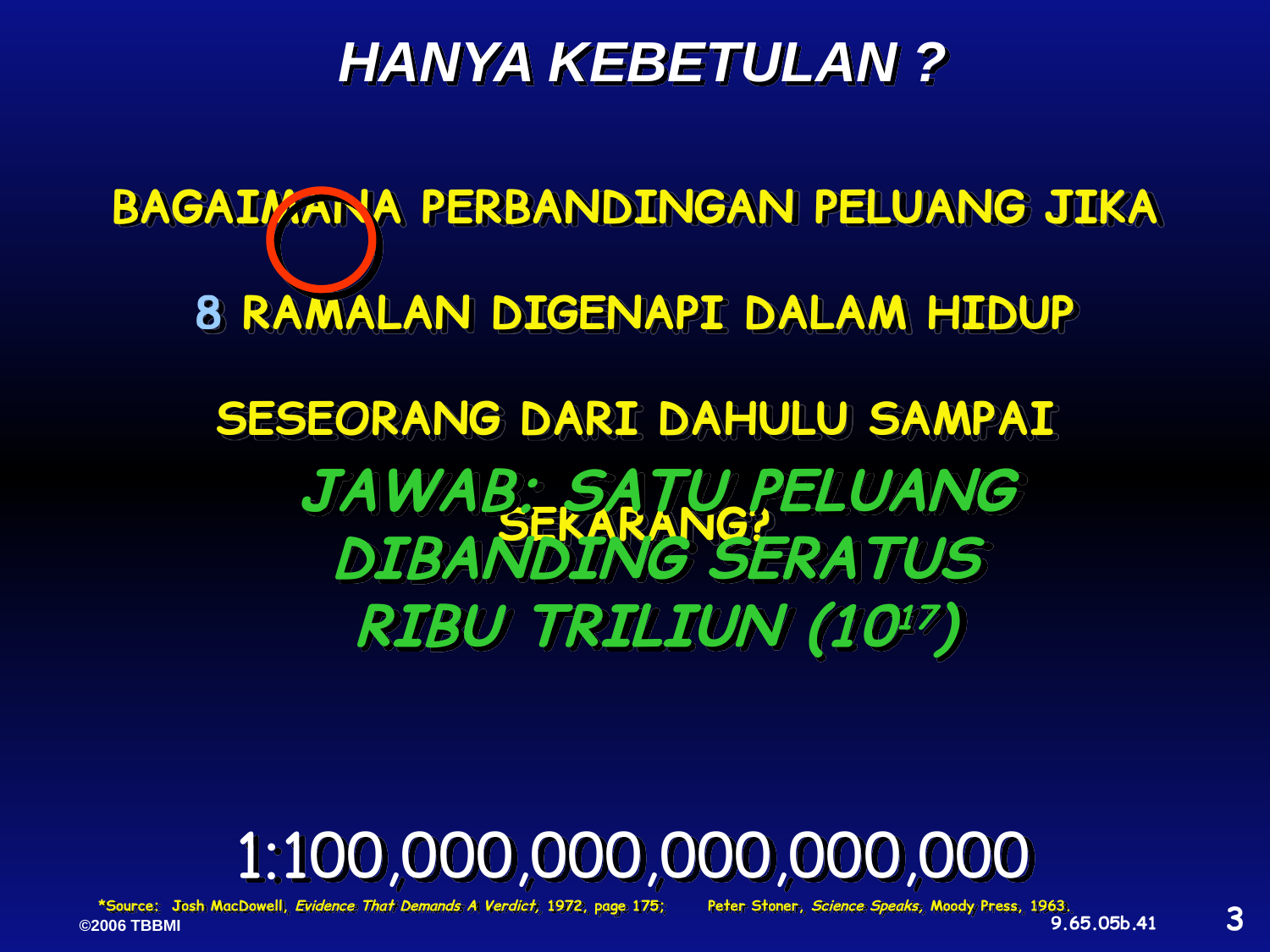

HANYA KEBETULAN ?
BAGAIMANA PERBANDINGAN PELUANG JIKA 8 RAMALAN DIGENAPI DALAM HIDUP SESEORANG DARI DAHULU SAMPAI SEKARANG?

JAWAB: SATU PELUANG DIBANDING SERATUS RIBU TRILIUN (1017)
1:100,000,000,000,000,000
*Source:  Josh MacDowell, Evidence That Demands A Verdict, 1972, page 175;       Peter Stoner, Science Speaks, Moody Press, 1963.
3

41